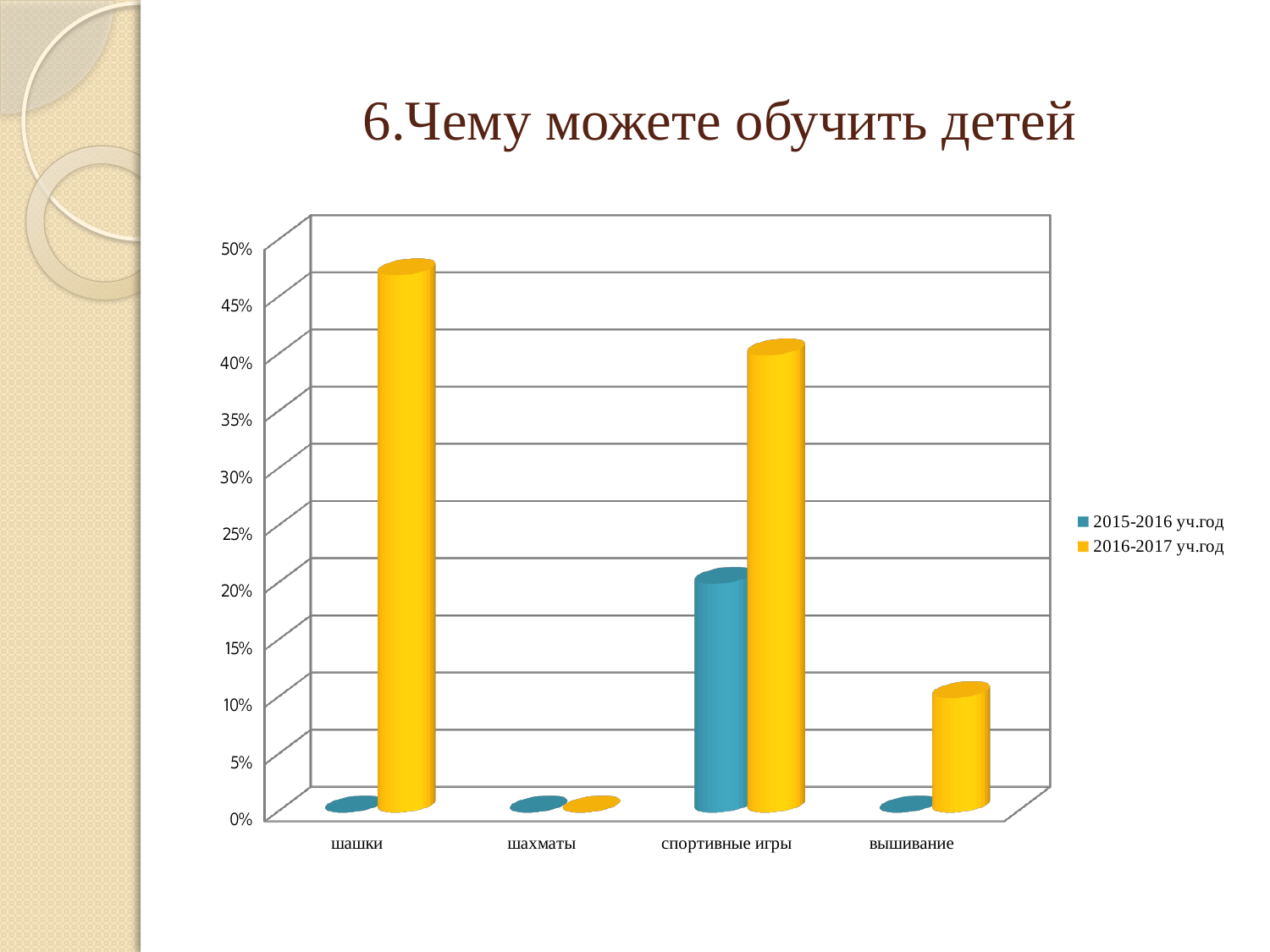

# 6.Чему можете обучить детей

[unsupported chart]